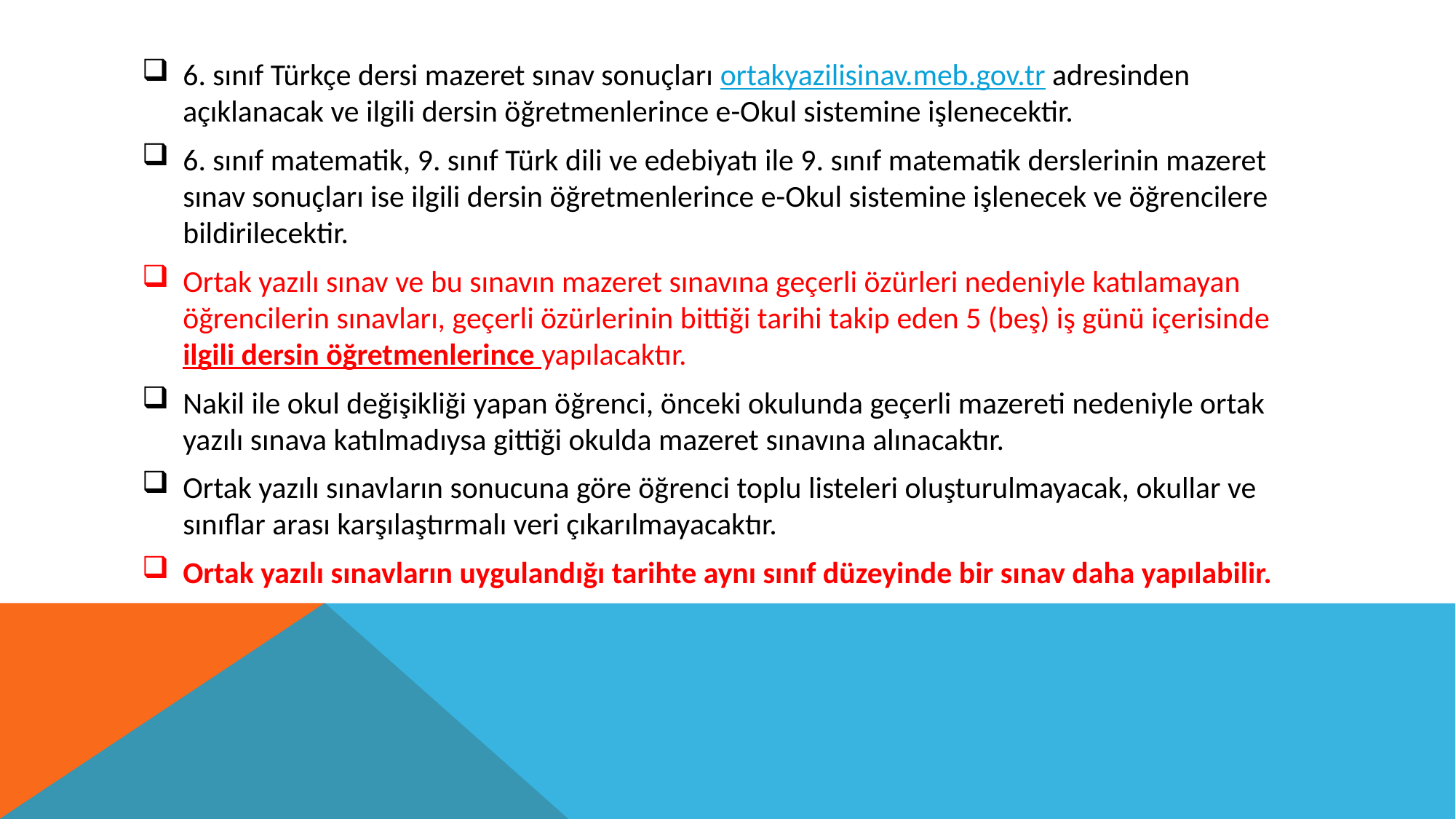

6. sınıf Türkçe dersi mazeret sınav sonuçları ortakyazilisinav.meb.gov.tr adresinden açıklanacak ve ilgili dersin öğretmenlerince e-Okul sistemine işlenecektir.
6. sınıf matematik, 9. sınıf Türk dili ve edebiyatı ile 9. sınıf matematik derslerinin mazeret sınav sonuçları ise ilgili dersin öğretmenlerince e-Okul sistemine işlenecek ve öğrencilere bildirilecektir.
Ortak yazılı sınav ve bu sınavın mazeret sınavına geçerli özürleri nedeniyle katılamayan öğrencilerin sınavları, geçerli özürlerinin bittiği tarihi takip eden 5 (beş) iş günü içerisinde ilgili dersin öğretmenlerince yapılacaktır.
Nakil ile okul değişikliği yapan öğrenci, önceki okulunda geçerli mazereti nedeniyle ortak yazılı sınava katılmadıysa gittiği okulda mazeret sınavına alınacaktır.
Ortak yazılı sınavların sonucuna göre öğrenci toplu listeleri oluşturulmayacak, okullar ve sınıflar arası karşılaştırmalı veri çıkarılmayacaktır.
Ortak yazılı sınavların uygulandığı tarihte aynı sınıf düzeyinde bir sınav daha yapılabilir.